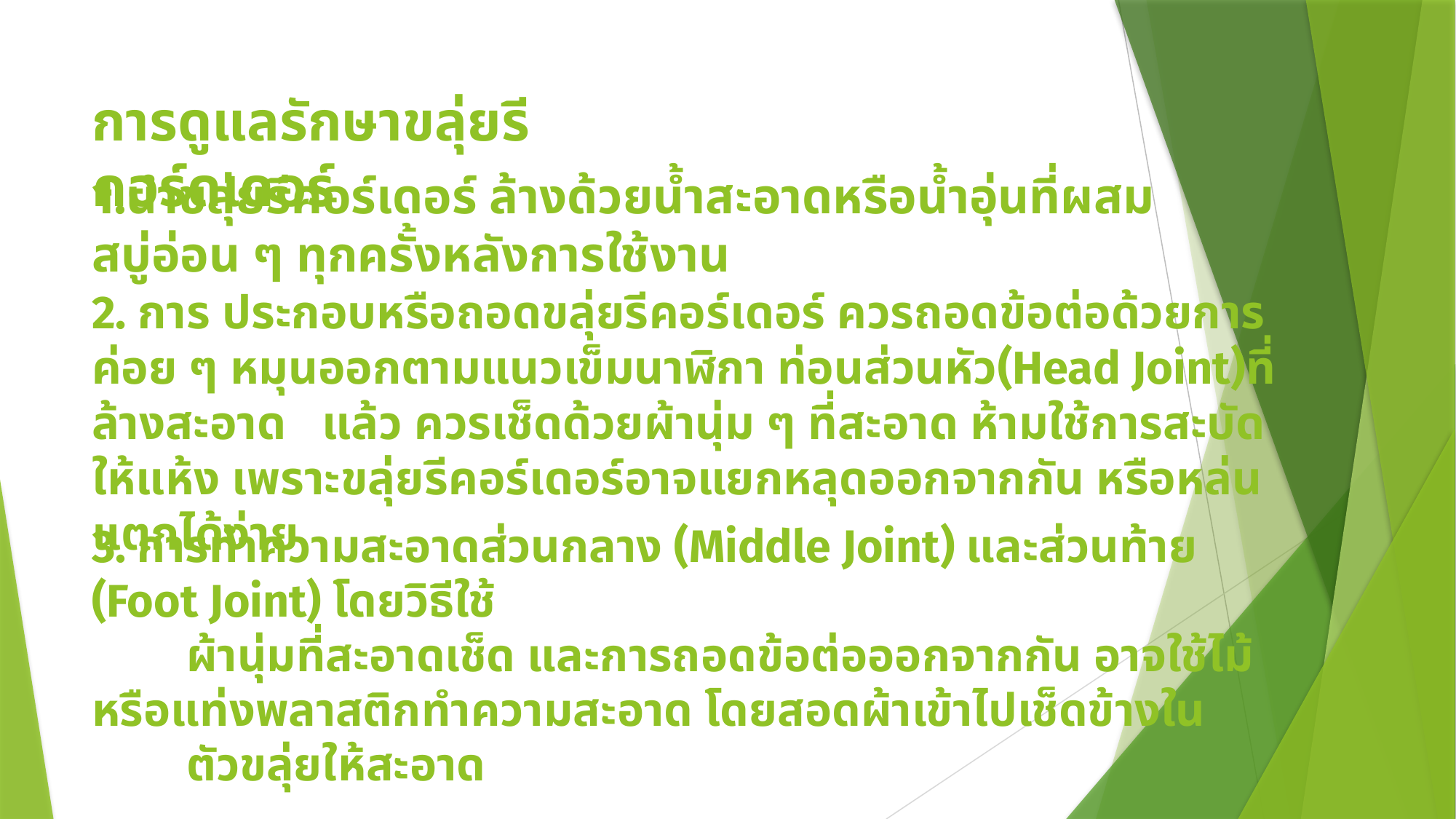

# การดูแลรักษาขลุ่ยรีคอร์ดเดอร์
1.นำขลุ่ยรีคอร์เดอร์ ล้างด้วยน้ำสะอาดหรือน้ำอุ่นที่ผสมสบู่อ่อน ๆ ทุกครั้งหลังการใช้งาน

2. การ ประกอบหรือถอดขลุ่ยรีคอร์เดอร์ ควรถอดข้อต่อด้วยการค่อย ๆ หมุนออกตามแนวเข็มนาฬิกา ท่อนส่วนหัว(Head Joint)ที่ล้างสะอาด   แล้ว ควรเช็ดด้วยผ้านุ่ม ๆ ที่สะอาด ห้ามใช้การสะบัดให้แห้ง เพราะขลุ่ยรีคอร์เดอร์อาจแยกหลุดออกจากกัน หรือหล่นแตกได้ง่าย
3. การทำความสะอาดส่วนกลาง (Middle Joint) และส่วนท้าย (Foot Joint) โดยวิธีใช้
        ผ้านุ่มที่สะอาดเช็ด และการถอดข้อต่อออกจากกัน อาจใช้ไม้หรือแท่งพลาสติกทำความสะอาด โดยสอดผ้าเข้าไปเช็ดข้างใน
        ตัวขลุ่ยให้สะอาด